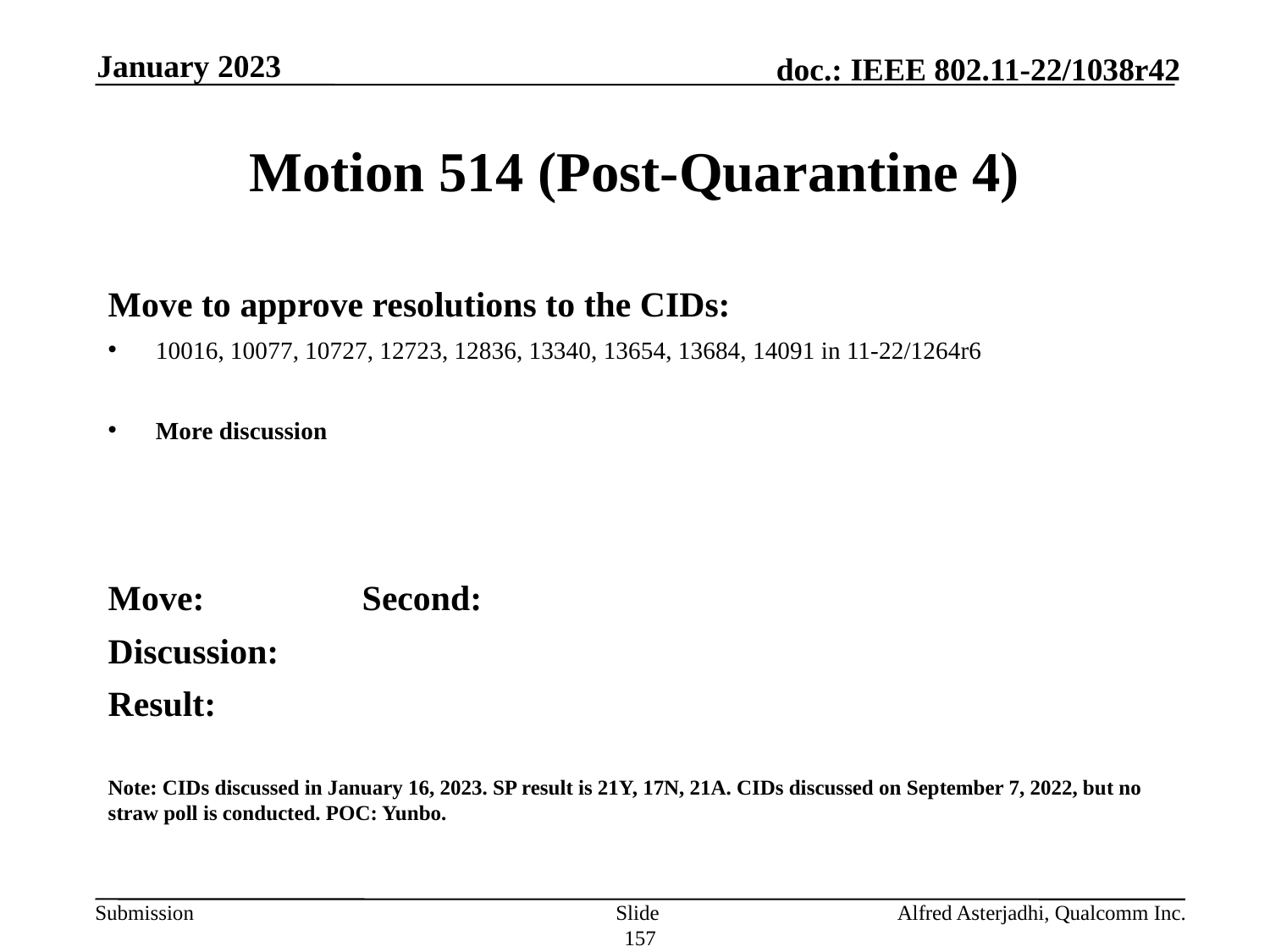

January 2023
# Motion 514 (Post-Quarantine 4)
Move to approve resolutions to the CIDs:
10016, 10077, 10727, 12723, 12836, 13340, 13654, 13684, 14091 in 11-22/1264r6

More discussion

Move: 		Second:
Discussion:
Result:

Note: CIDs discussed in January 16, 2023. SP result is 21Y, 17N, 21A. CIDs discussed on September 7, 2022, but no straw poll is conducted. POC: Yunbo.
Slide 157
Alfred Asterjadhi, Qualcomm Inc.